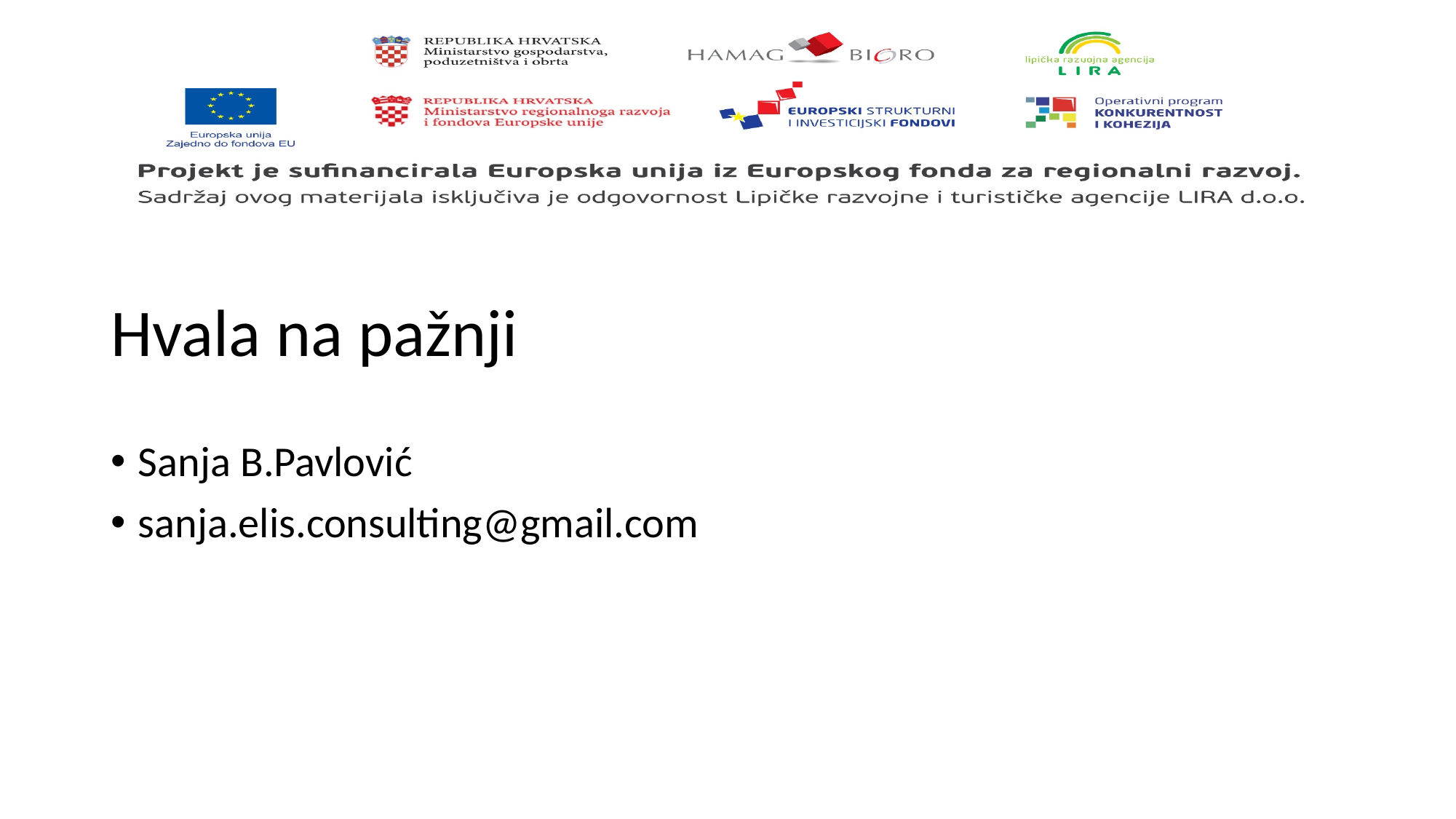

# Hvala na pažnji
Sanja B.Pavlović
sanja.elis.consulting@gmail.com